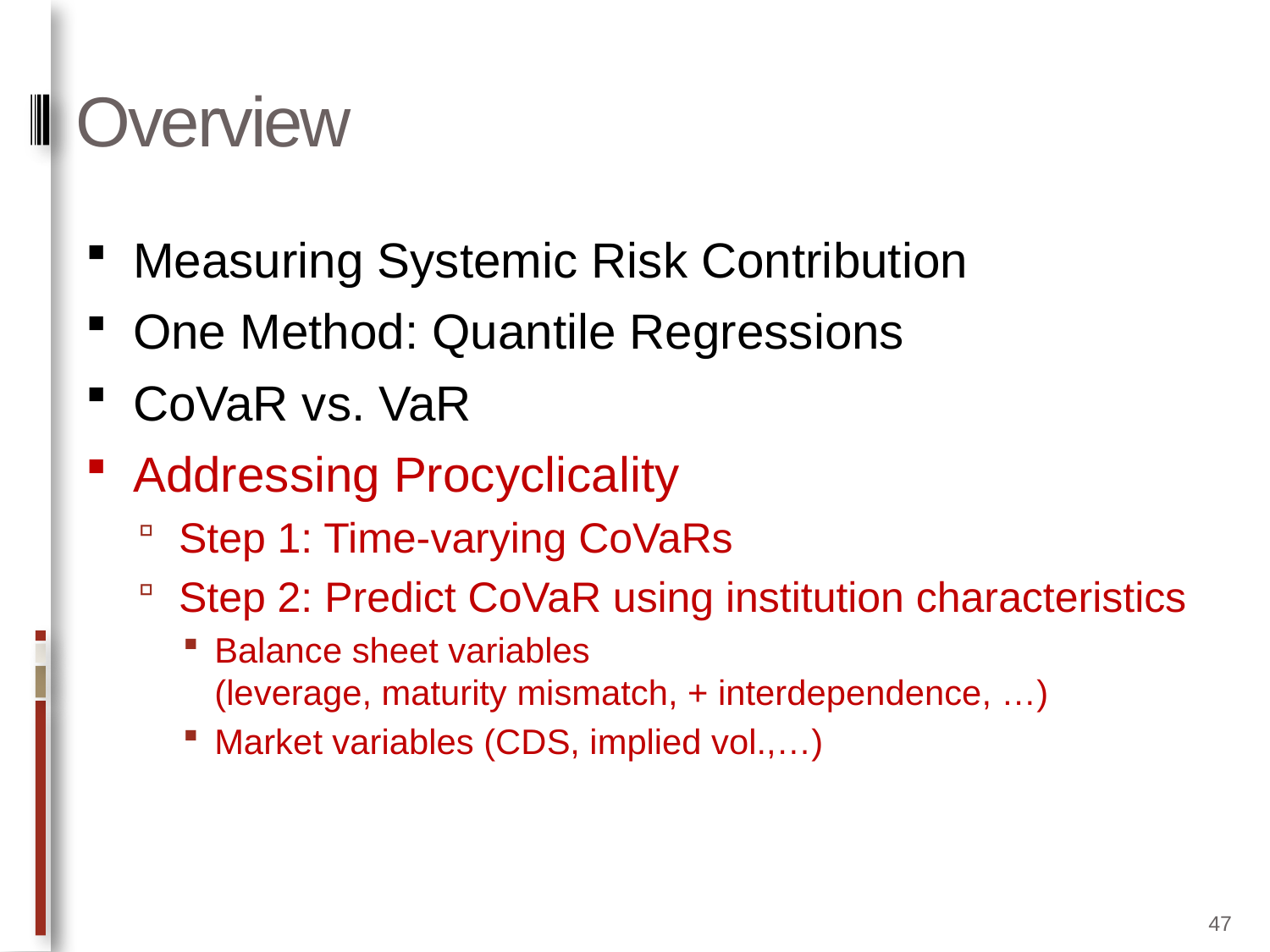

# Overview
Measuring Systemic Risk Contribution
One Method: Quantile Regressions
CoVaR vs. VaR
Addressing Procyclicality
Step 1: Time-varying CoVaRs
Step 2: Predict CoVaR using institution characteristics
Balance sheet variables
(leverage, maturity mismatch, + interdependence, …)
Market variables (CDS, implied vol.,…)
47